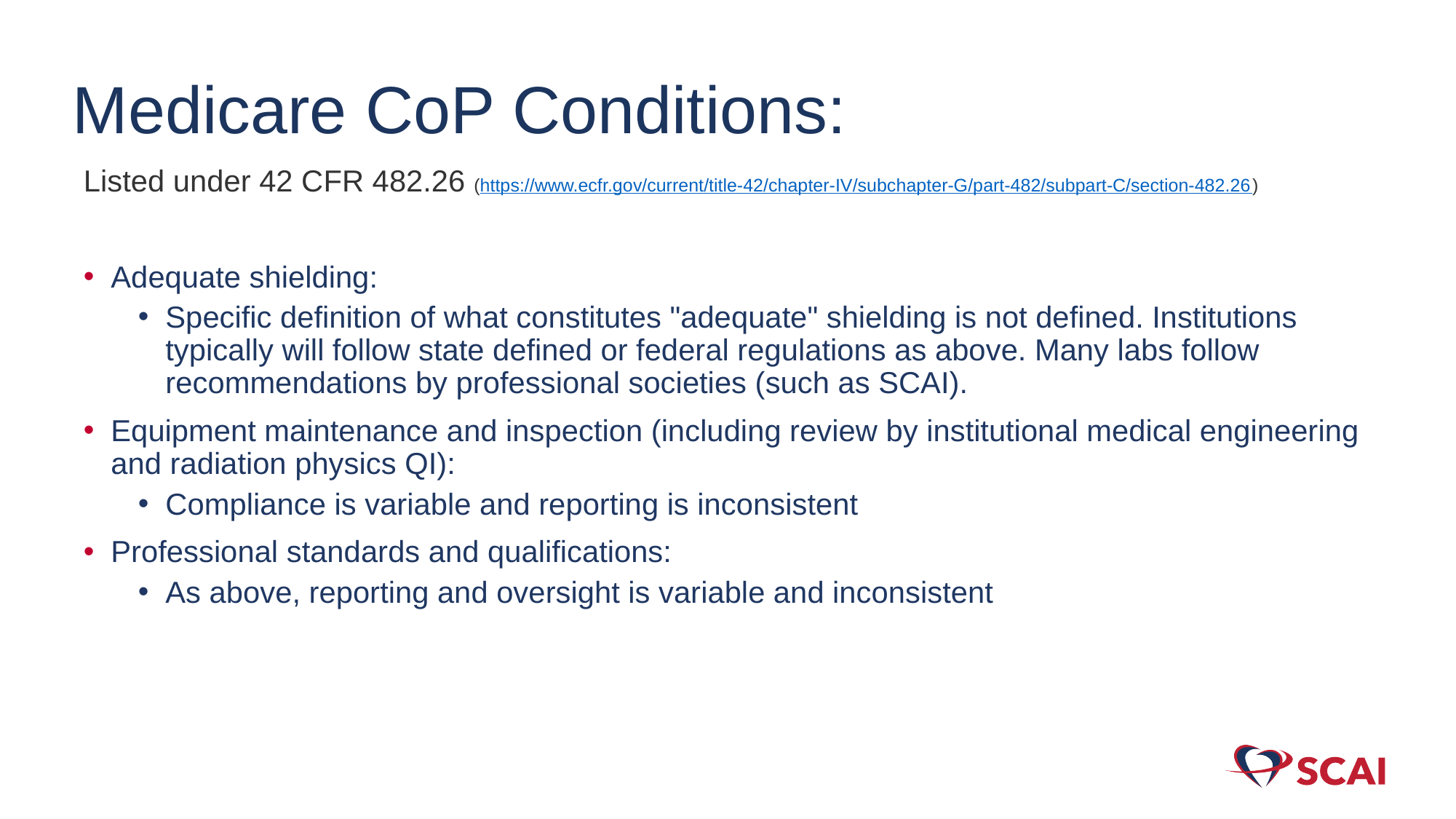

# Medicare CoP Conditions:
Listed under 42 CFR 482.26 (https://www.ecfr.gov/current/title-42/chapter-IV/subchapter-G/part-482/subpart-C/section-482.26)

Adequate shielding:
Specific definition of what constitutes "adequate" shielding is not defined. Institutions typically will follow state defined or federal regulations as above. Many labs follow recommendations by professional societies (such as SCAI).
Equipment maintenance and inspection (including review by institutional medical engineering and radiation physics QI):
Compliance is variable and reporting is inconsistent
Professional standards and qualifications:
As above, reporting and oversight is variable and inconsistent